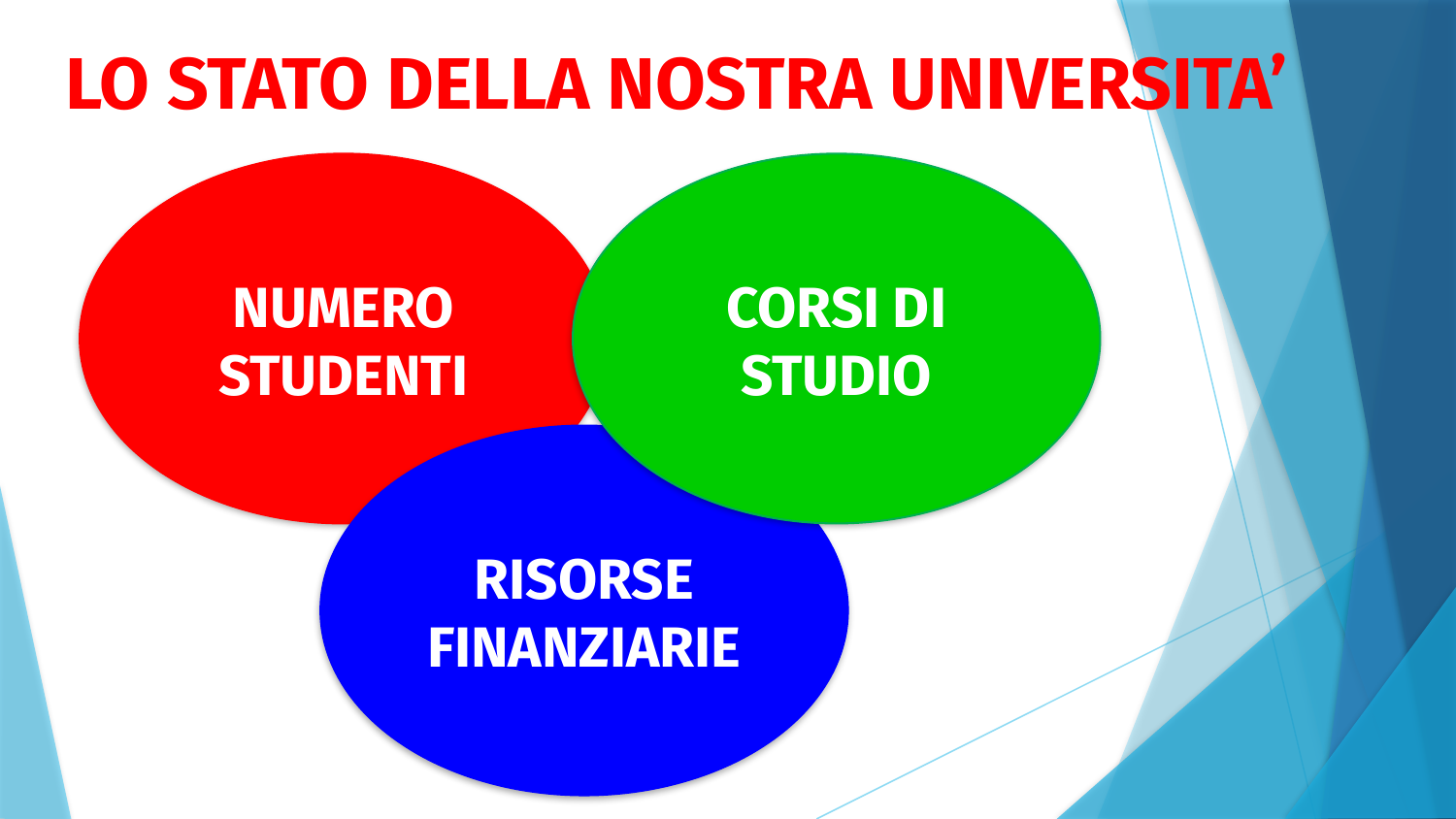

LO STATO DELLA NOSTRA UNIVERSITA’
NUMERO STUDENTI
CORSI DI STUDIO
RISORSE FINANZIARIE